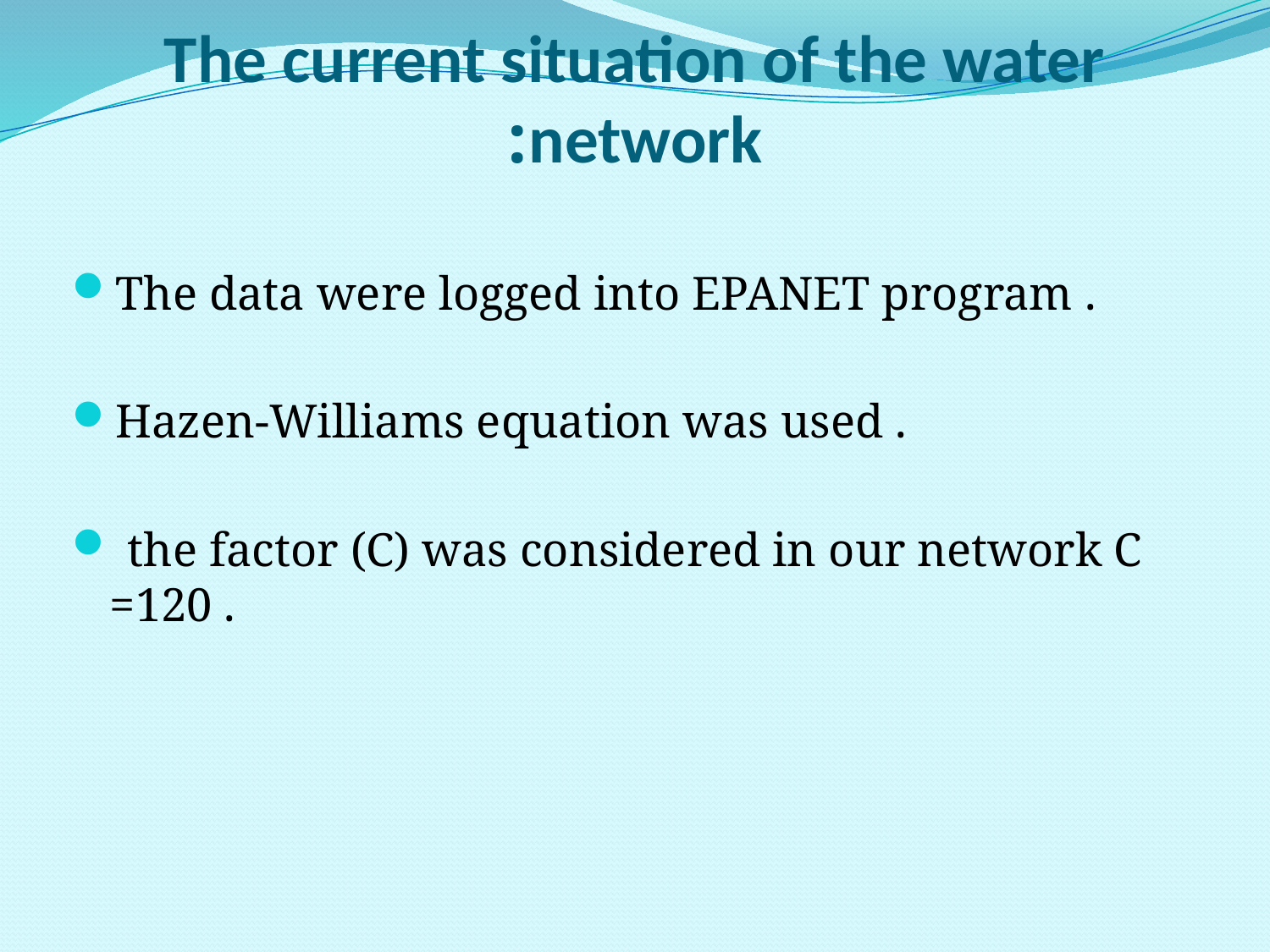

# The current situation of the water network:
The data were logged into EPANET program .

Hazen-Williams equation was used .

 the factor (C) was considered in our network C =120 .